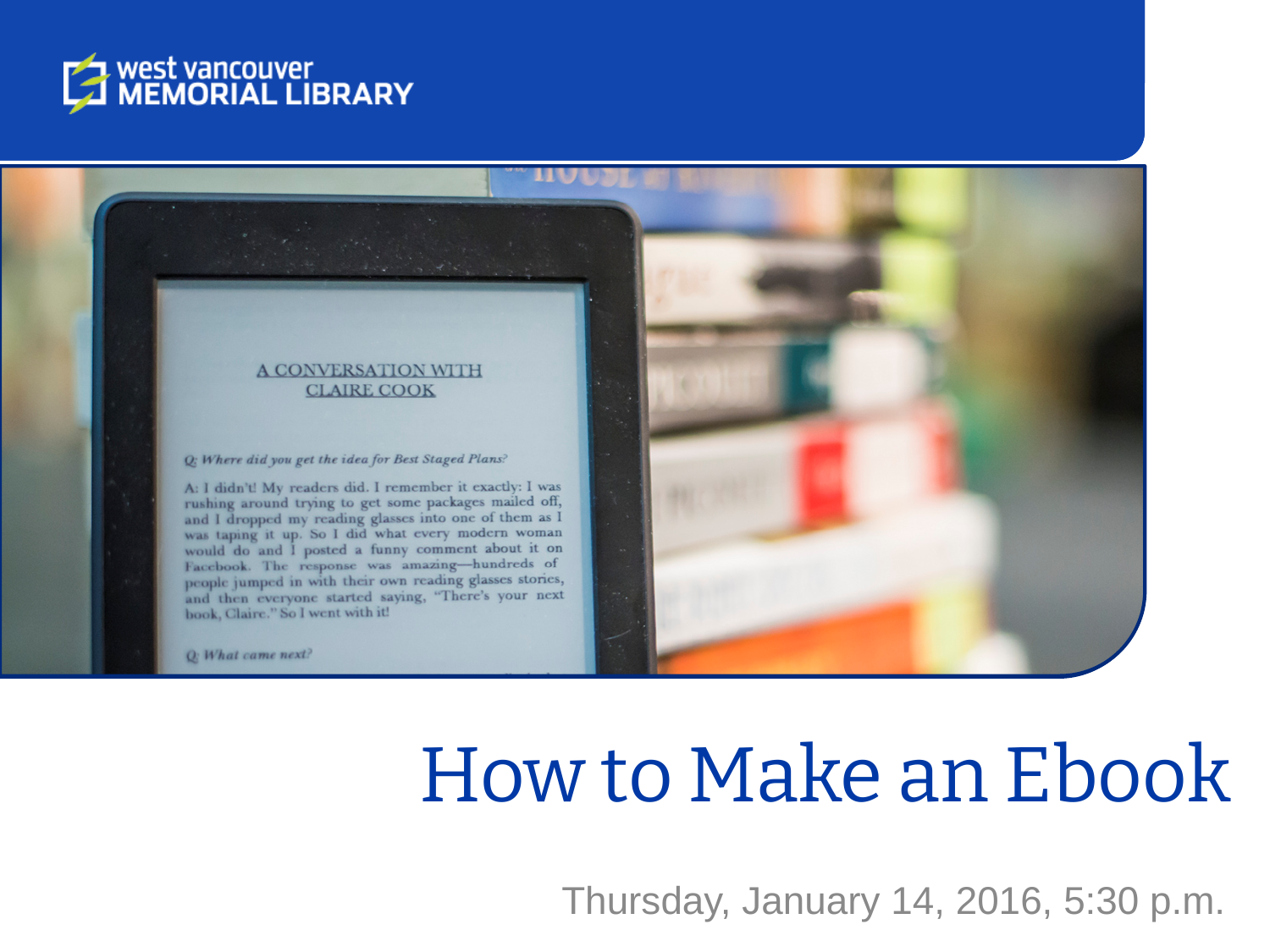

# How to Make an Ebook
Thursday, January 14, 2016, 5:30 p.m.